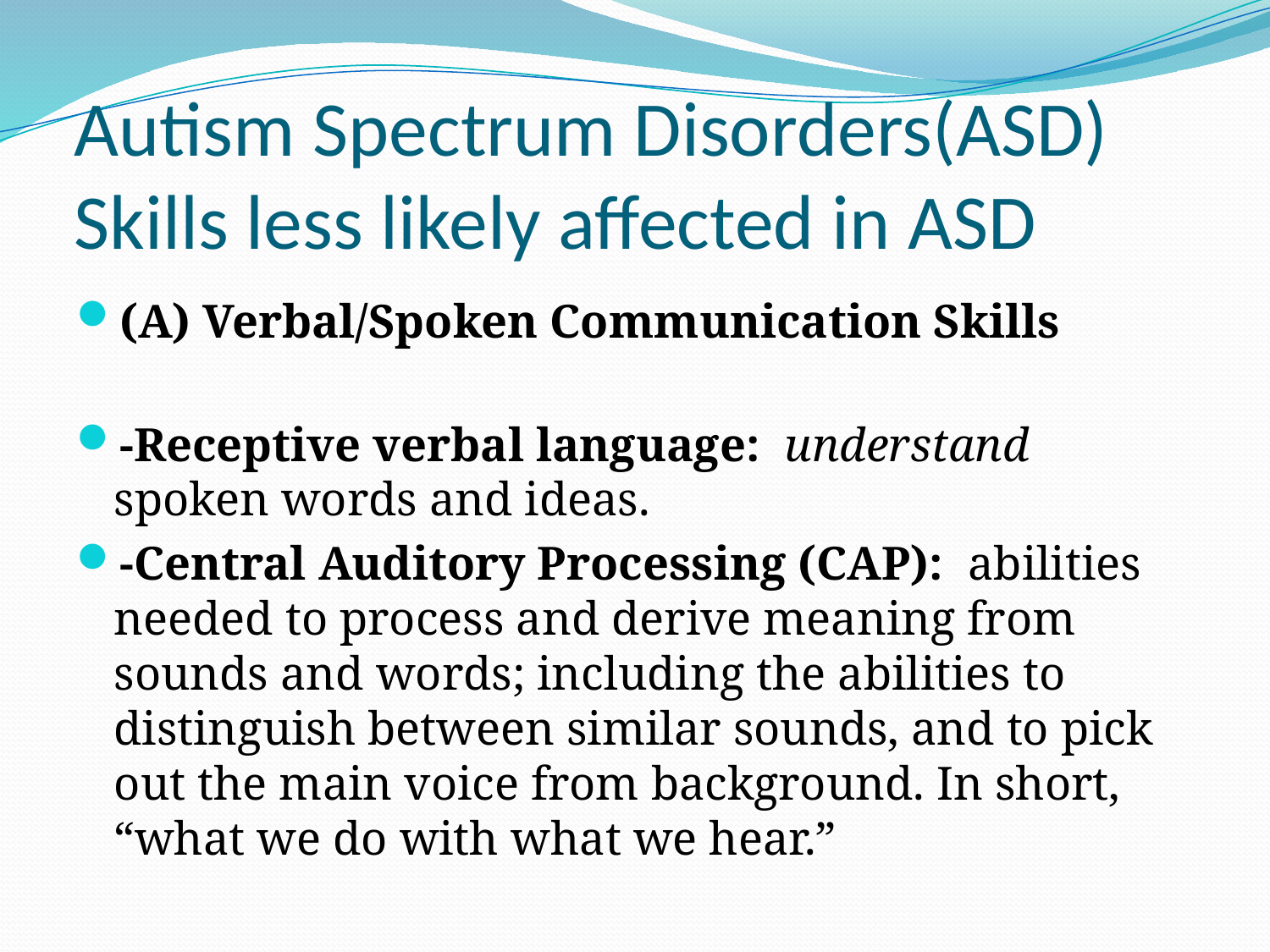

# Autism Spectrum Disorders(ASD) Skills less likely affected in ASD
(A) Verbal/Spoken Communication Skills

-Receptive verbal language:  understand spoken words and ideas.
-Central Auditory Processing (CAP):  abilities needed to process and derive meaning from sounds and words; including the abilities to distinguish between similar sounds, and to pick out the main voice from background. In short, “what we do with what we hear.”